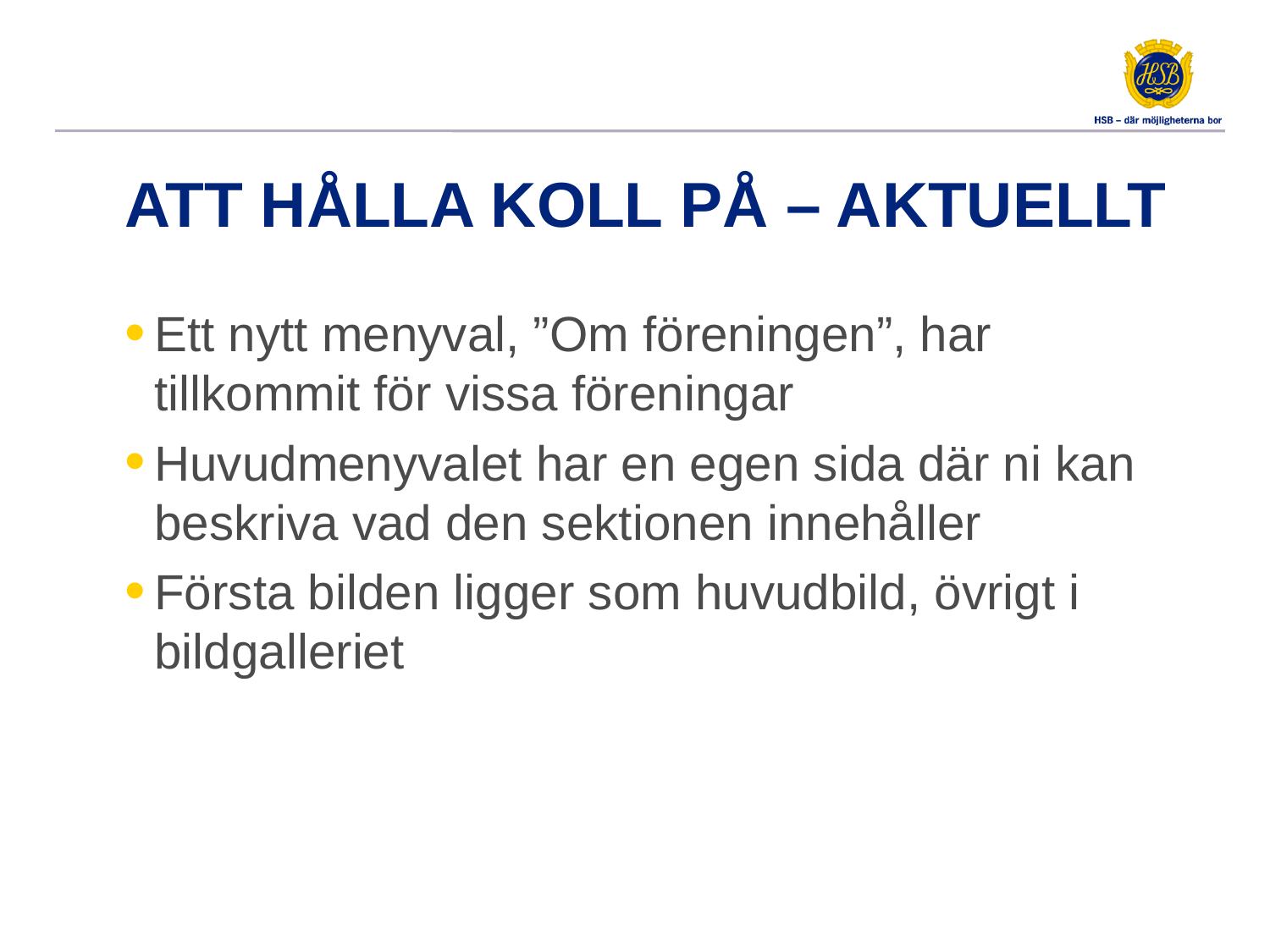

# Att hålla koll på – AKTUELLT
Ett nytt menyval, ”Om föreningen”, har tillkommit för vissa föreningar
Huvudmenyvalet har en egen sida där ni kan beskriva vad den sektionen innehåller
Första bilden ligger som huvudbild, övrigt i bildgalleriet